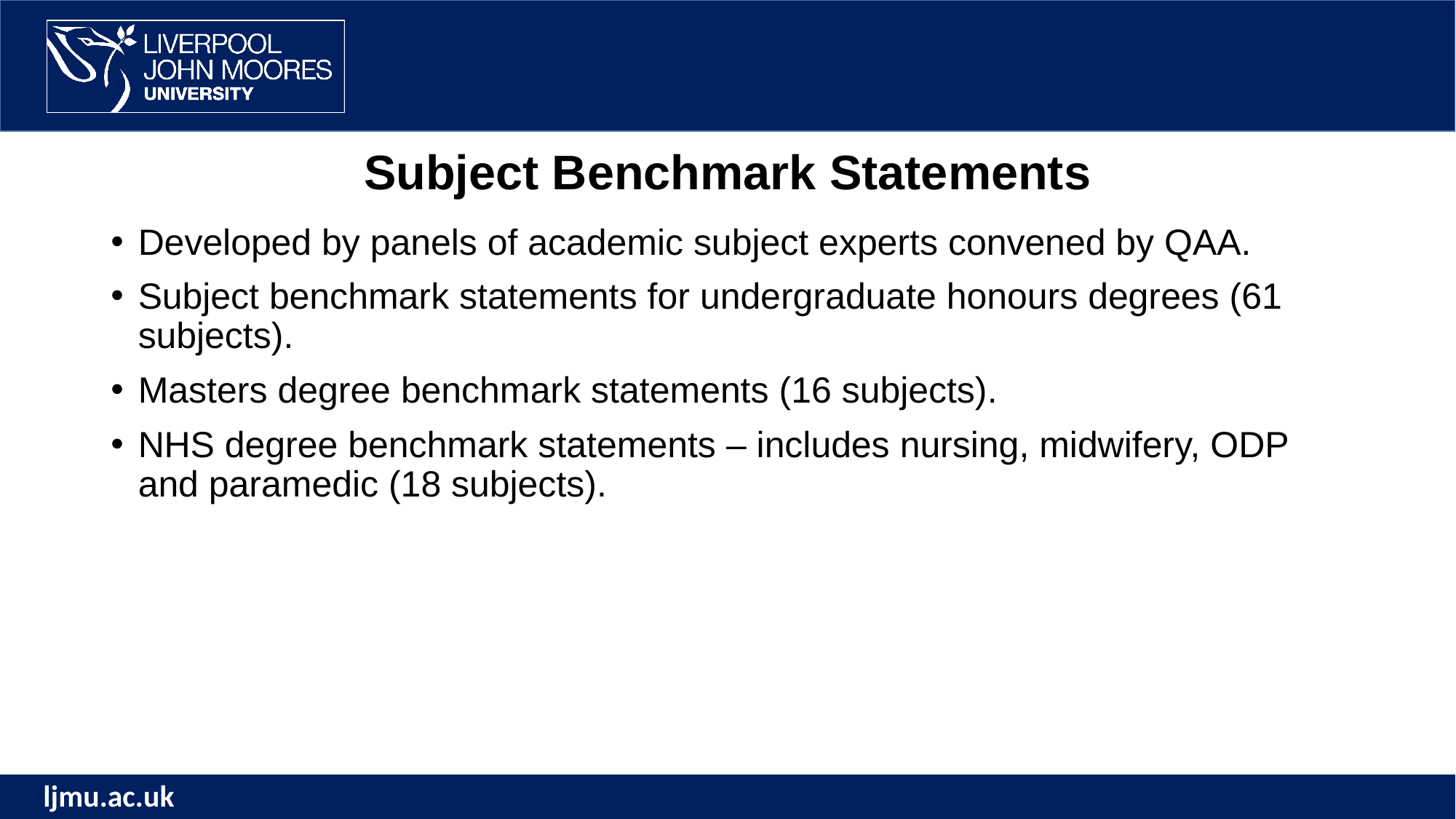

# Subject Benchmark Statements
Developed by panels of academic subject experts convened by QAA.
Subject benchmark statements for undergraduate honours degrees (61 subjects).
Masters degree benchmark statements (16 subjects).
NHS degree benchmark statements – includes nursing, midwifery, ODP and paramedic (18 subjects).